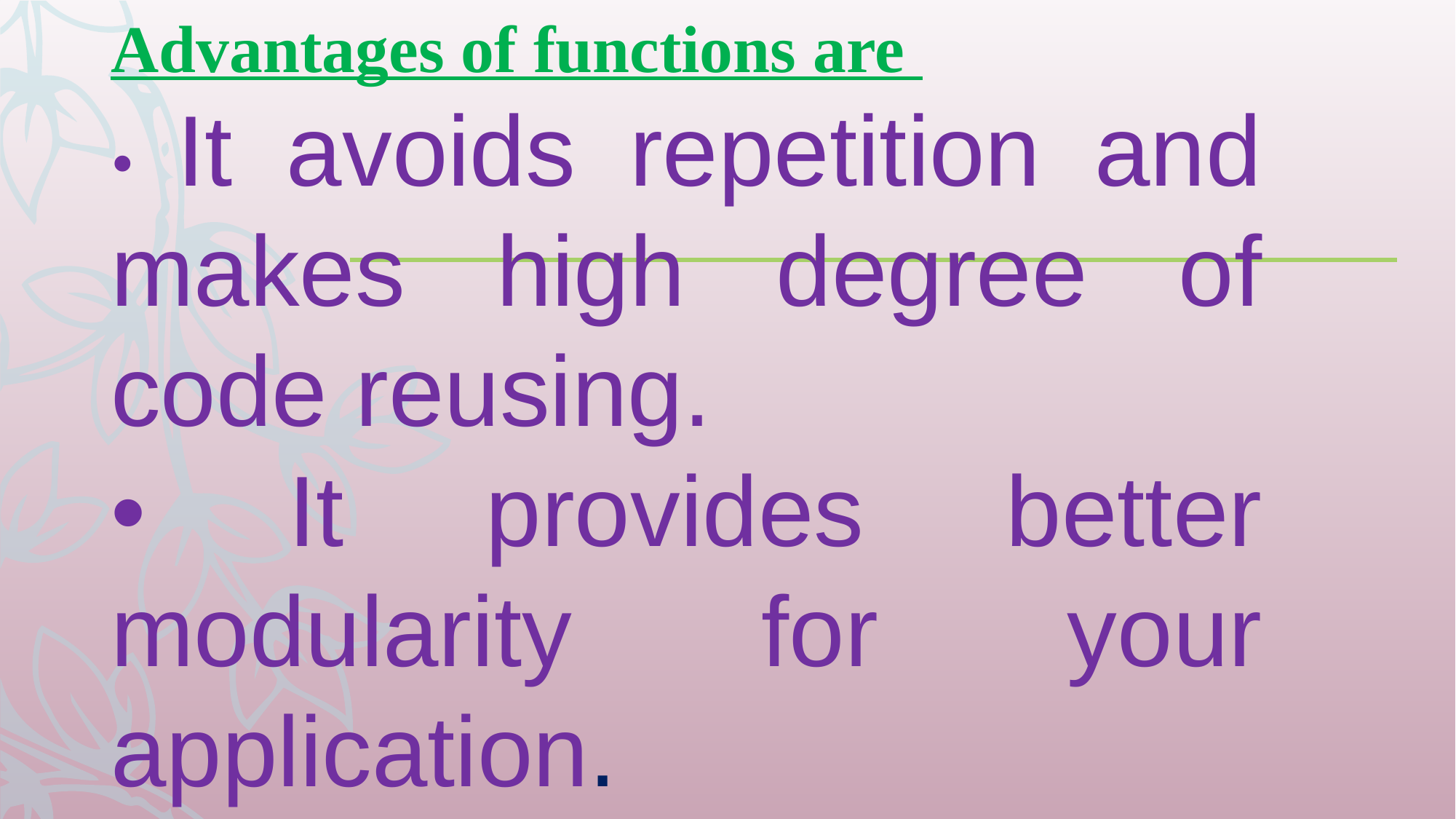

Advantages of functions are
• It avoids repetition and makes high degree of code reusing.
• It provides better modularity for your application.